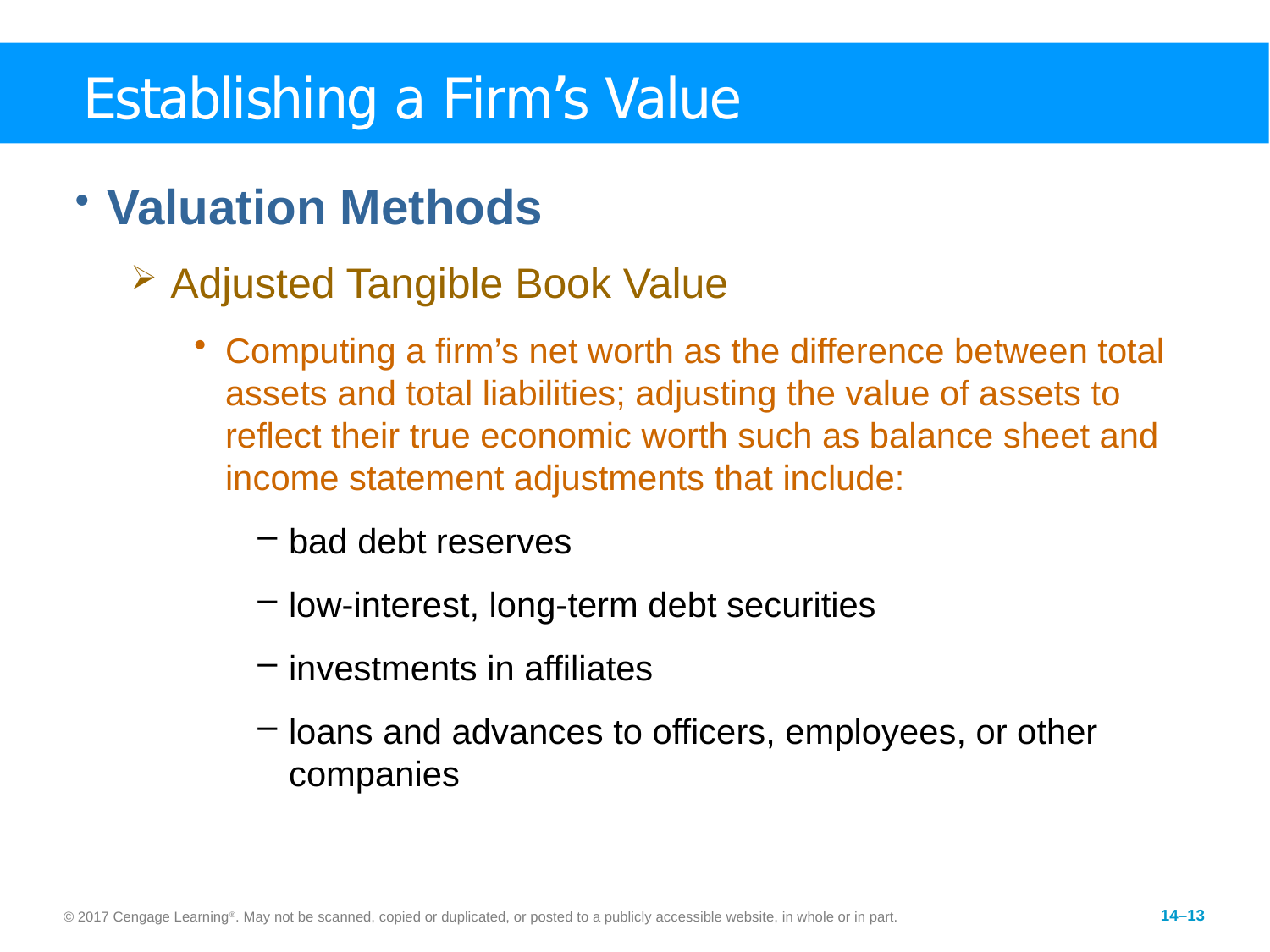

# Establishing a Firm’s Value
Valuation Methods
Adjusted Tangible Book Value
Computing a firm’s net worth as the difference between total assets and total liabilities; adjusting the value of assets to reflect their true economic worth such as balance sheet and income statement adjustments that include:
bad debt reserves
low-interest, long-term debt securities
investments in affiliates
loans and advances to officers, employees, or other companies
© 2017 Cengage Learning®. May not be scanned, copied or duplicated, or posted to a publicly accessible website, in whole or in part.
14–13